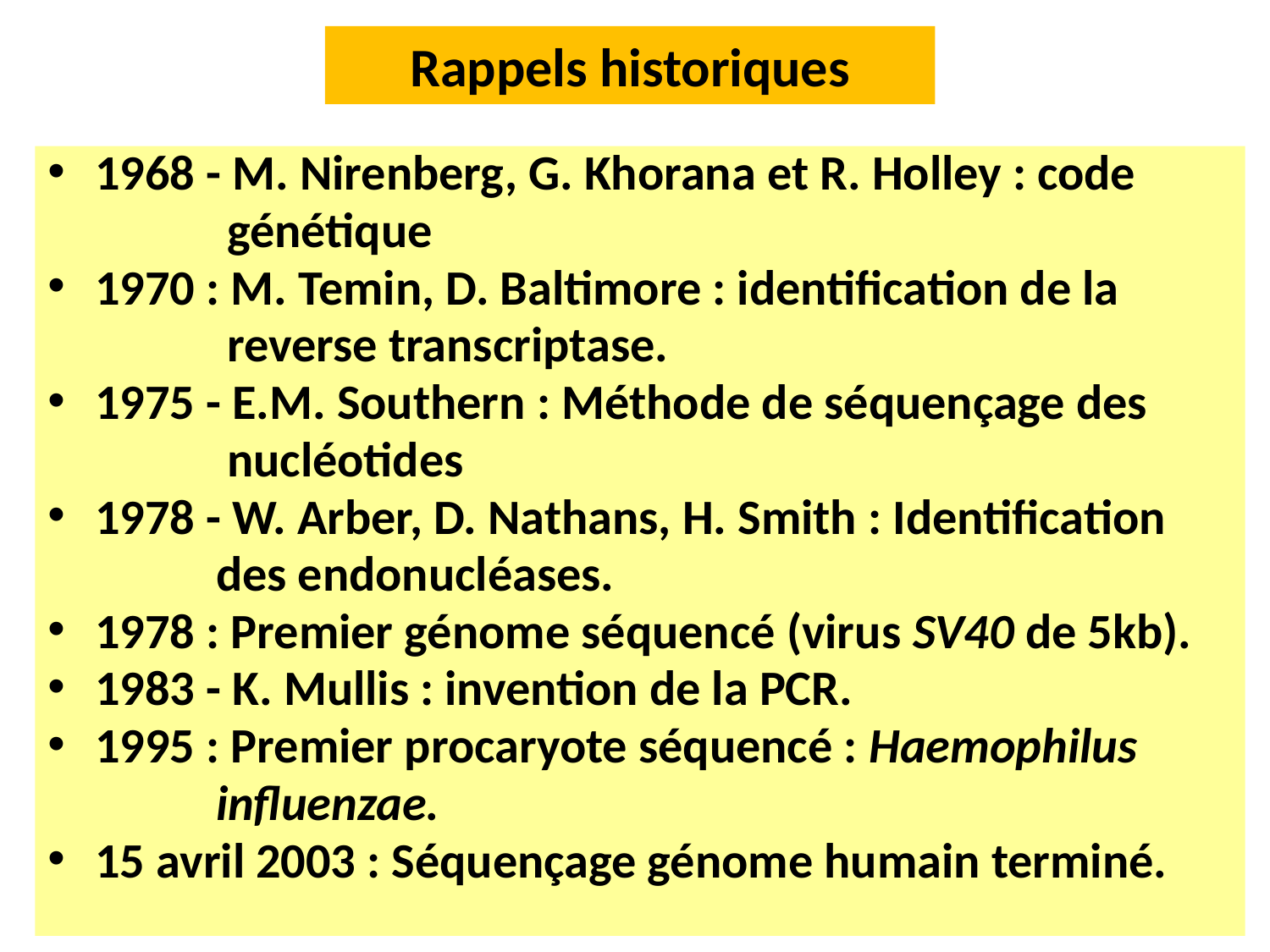

# Rappels historiques
1968 - M. Nirenberg, G. Khorana et R. Holley : code
                génétique
1970 : M. Temin, D. Baltimore : identification de la
                reverse transcriptase.
1975 - E.M. Southern : Méthode de séquençage des
                nucléotides
1978 - W. Arber, D. Nathans, H. Smith : Identification
               des endonucléases.
1978 : Premier génome séquencé (virus SV40 de 5kb).
1983 - K. Mullis : invention de la PCR.
1995 : Premier procaryote séquencé : Haemophilus
               influenzae.
15 avril 2003 : Séquençage génome humain terminé.
4